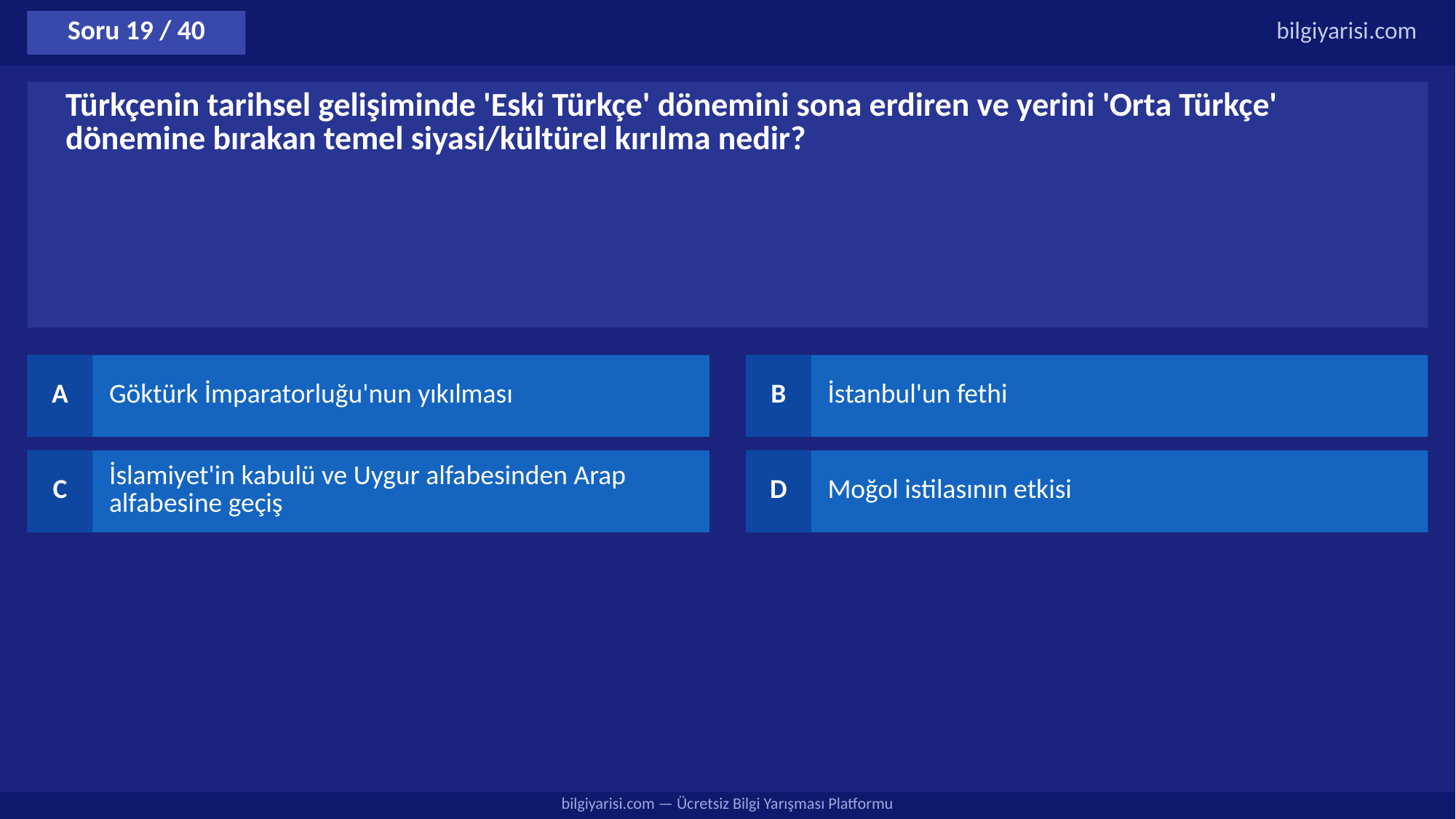

Soru 19 / 40
bilgiyarisi.com

Türkçenin tarihsel gelişiminde 'Eski Türkçe' dönemini sona erdiren ve yerini 'Orta Türkçe' dönemine bırakan temel siyasi/kültürel kırılma nedir?

A
Göktürk İmparatorluğu'nun yıkılması

B
İstanbul'un fethi

C
İslamiyet'in kabulü ve Uygur alfabesinden Arap alfabesine geçiş

D
Moğol istilasının etkisi
bilgiyarisi.com — Ücretsiz Bilgi Yarışması Platformu